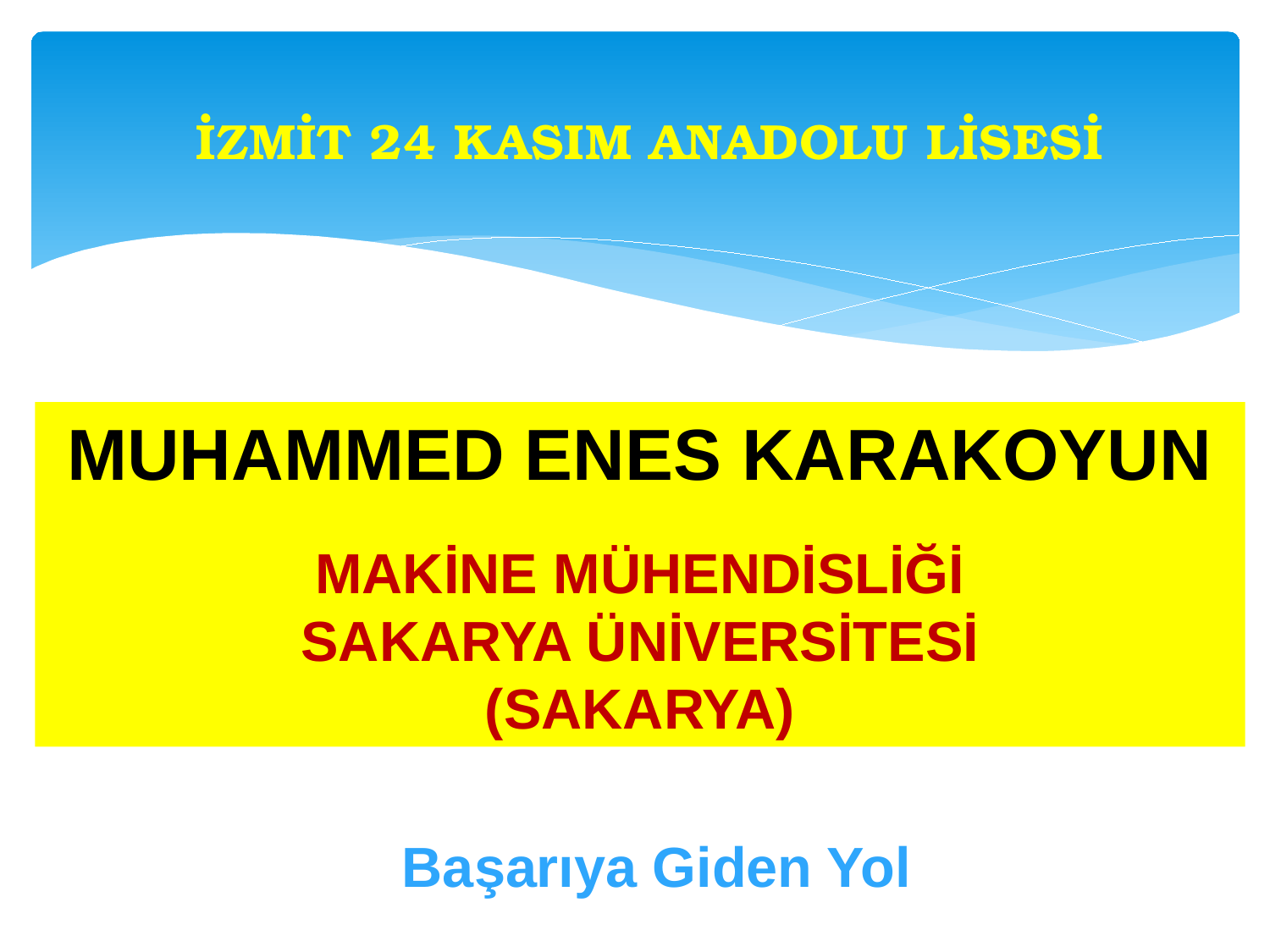

İZMİT 24 KASIM ANADOLU LİSESİ
MUHAMMED ENES KARAKOYUN

MAKİNE MÜHENDİSLİĞİ
SAKARYA ÜNİVERSİTESİ
(SAKARYA)
Başarıya Giden Yol